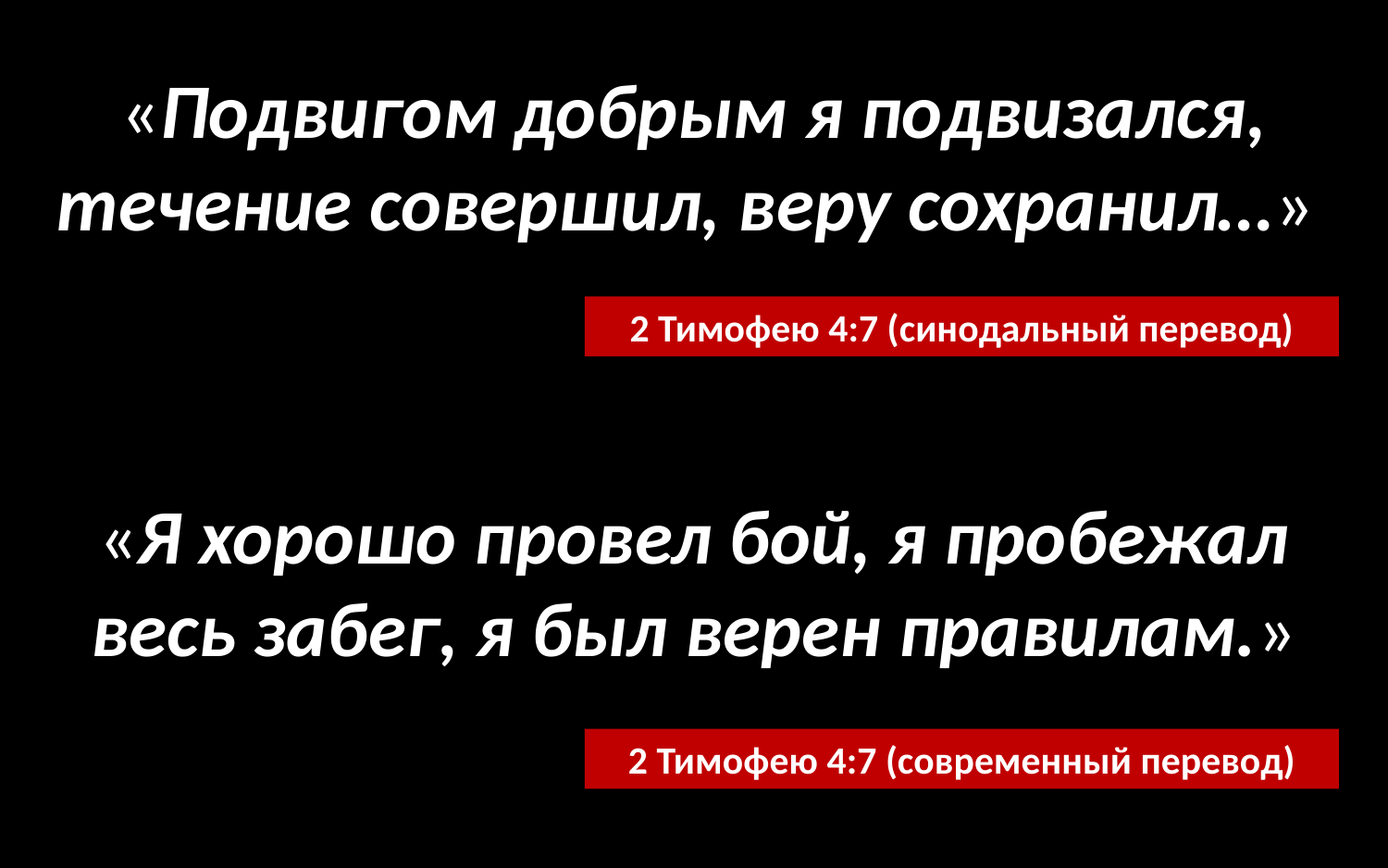

«Подвигом добрым я подвизался, течение совершил, веру сохранил…»

«Я хорошо провел бой, я пробежал весь забег, я был верен правилам.»
2 Тимофею 4:7 (синодальный перевод)
2 Тимофею 4:7 (современный перевод)